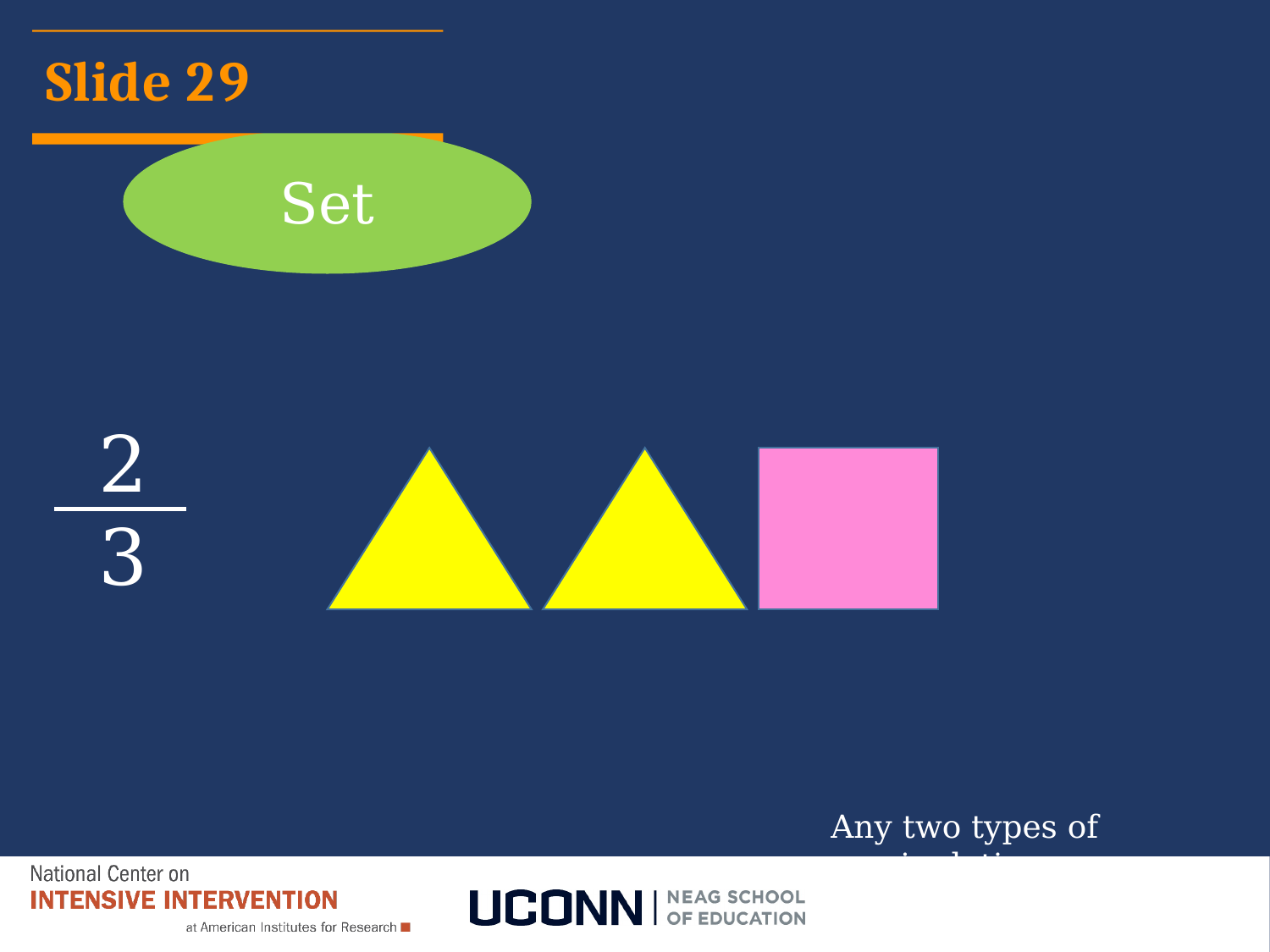

Fractions
# Slide 29
Set
2
3

Any two types of manipulatives